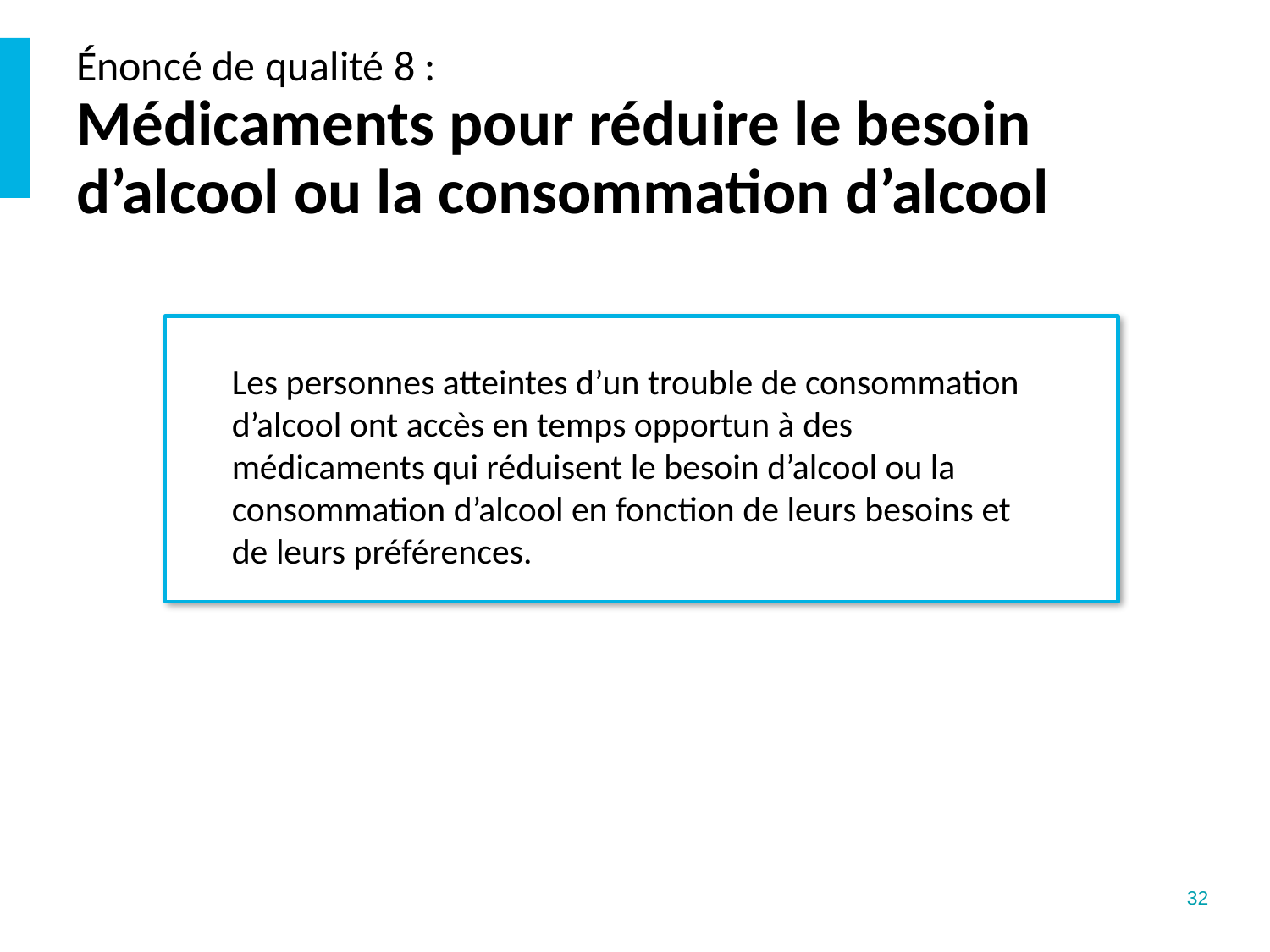

# Énoncé de qualité 8 : Médicaments pour réduire le besoin d’alcool ou la consommation d’alcool

Les personnes atteintes d’un trouble de consommation d’alcool ont accès en temps opportun à des médicaments qui réduisent le besoin d’alcool ou la consommation d’alcool en fonction de leurs besoins et de leurs préférences.